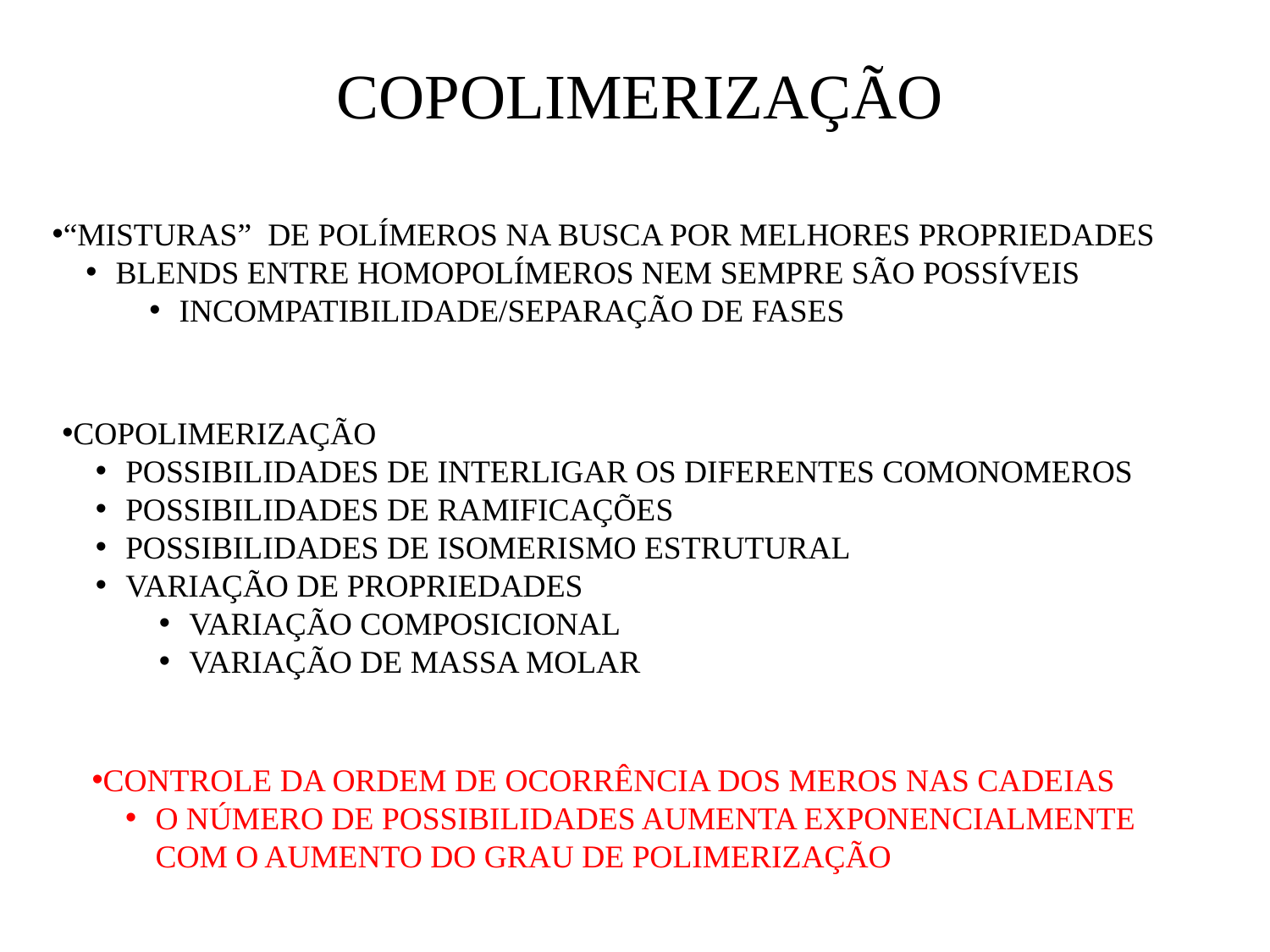

COPOLIMERIZAÇÃO
“MISTURAS”  DE POLÍMEROS NA BUSCA POR MELHORES PROPRIEDADES
BLENDS ENTRE HOMOPOLÍMEROS NEM SEMPRE SÃO POSSÍVEIS
INCOMPATIBILIDADE/SEPARAÇÃO DE FASES
COPOLIMERIZAÇÃO
POSSIBILIDADES DE INTERLIGAR OS DIFERENTES COMONOMEROS
POSSIBILIDADES DE RAMIFICAÇÕES
POSSIBILIDADES DE ISOMERISMO ESTRUTURAL
VARIAÇÃO DE PROPRIEDADES
VARIAÇÃO COMPOSICIONAL
VARIAÇÃO DE MASSA MOLAR
CONTROLE DA ORDEM DE OCORRÊNCIA DOS MEROS NAS CADEIAS
O NÚMERO DE POSSIBILIDADES AUMENTA EXPONENCIALMENTE COM O AUMENTO DO GRAU DE POLIMERIZAÇÃO